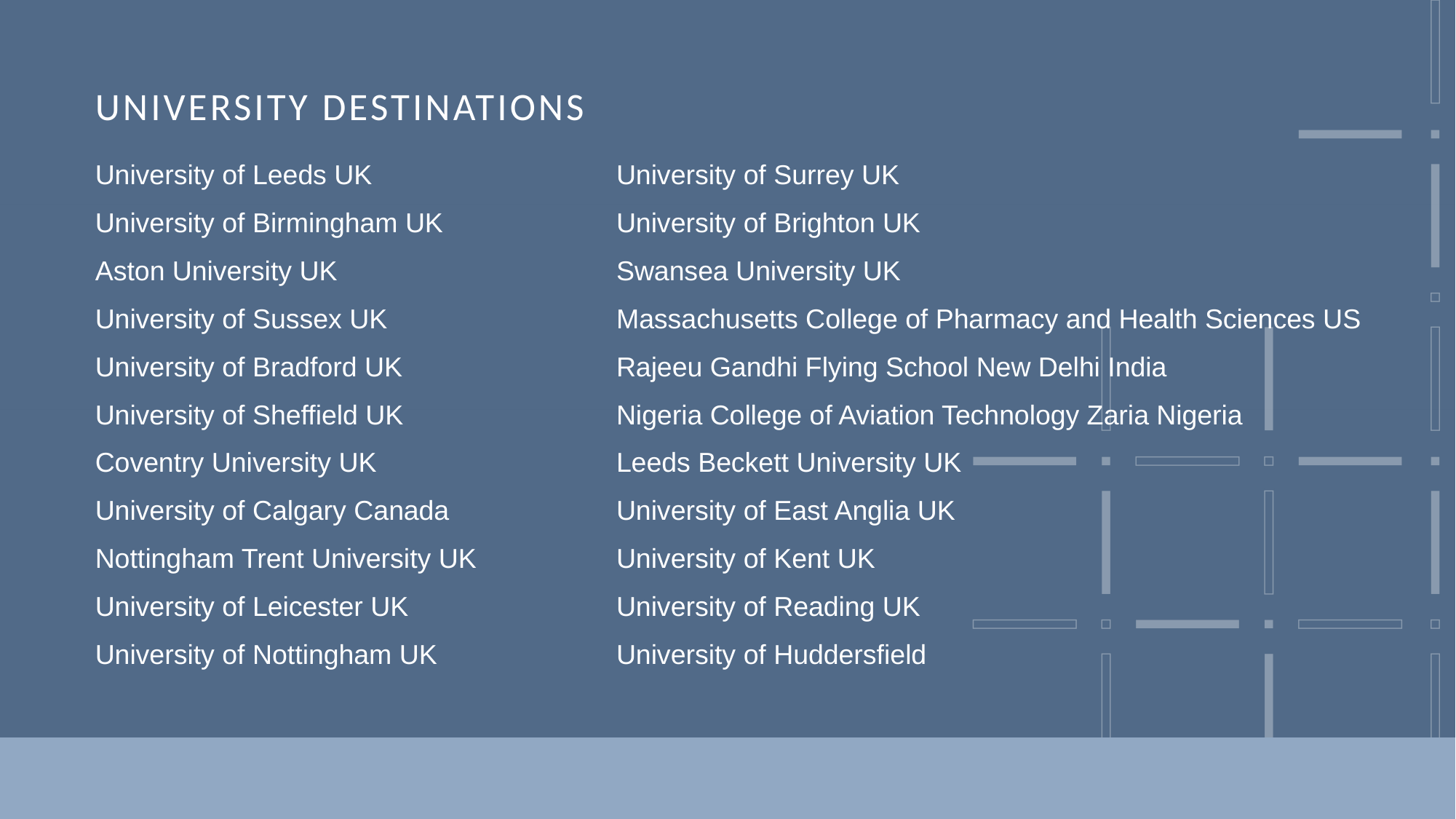

UNIVERSITY DESTINATIONS
University of Leeds UK
University of Birmingham UK
Aston University UK
University of Sussex UK
University of Bradford UK
University of Sheffield UK
Coventry University UK
University of Calgary Canada
Nottingham Trent University UK
University of Leicester UK
University of Nottingham UK
University of Surrey UK
University of Brighton UK
Swansea University UK
Massachusetts College of Pharmacy and Health Sciences US
Rajeeu Gandhi Flying School New Delhi India
Nigeria College of Aviation Technology Zaria Nigeria
Leeds Beckett University UK
University of East Anglia UK
University of Kent UK
University of Reading UK
University of Huddersfield